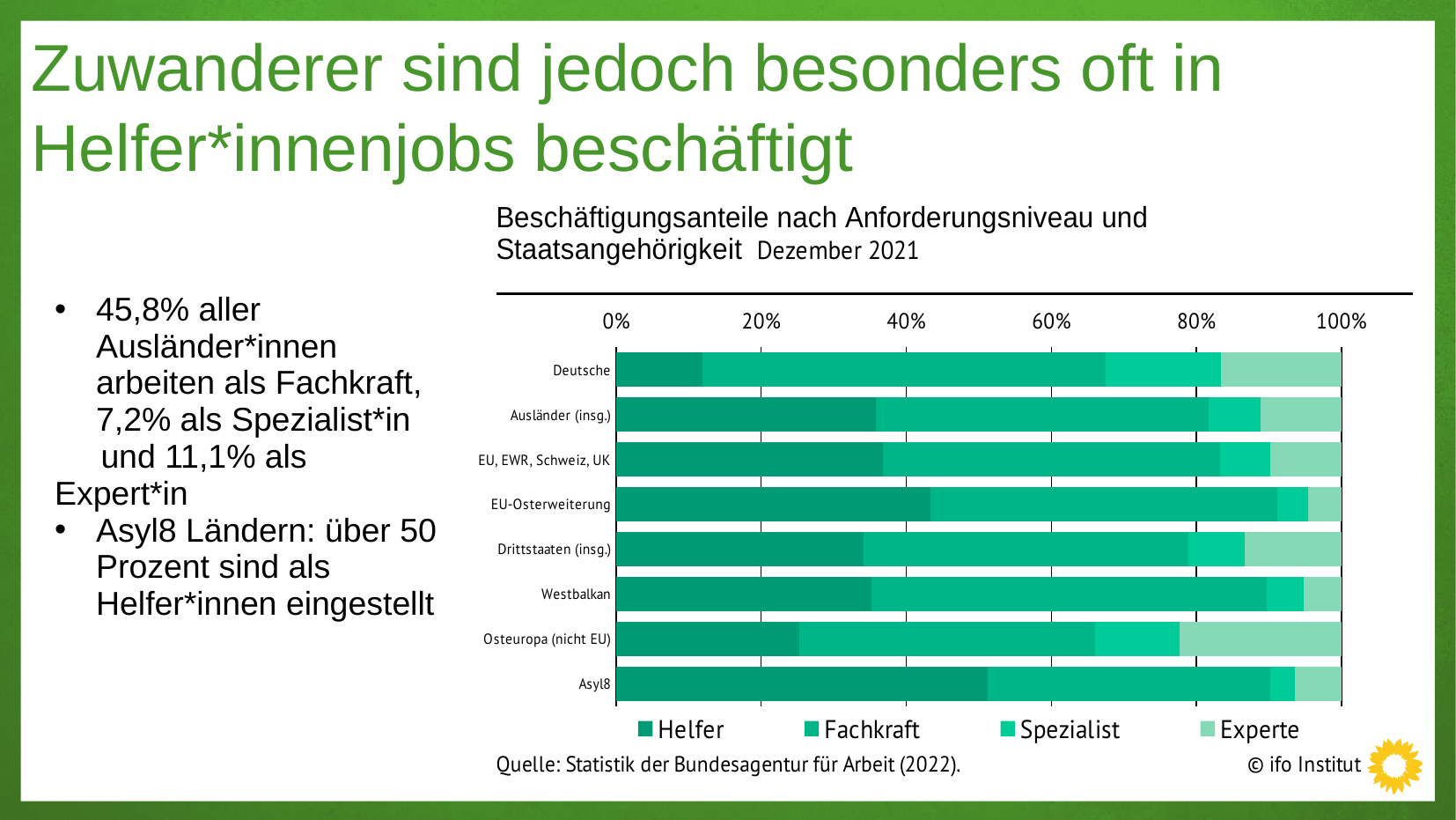

Zuwanderer sind jedoch besonders oft in Helfer*innenjobs beschäftigt

### Chart

| Category | Helfer | Fachkraft | Spezialist | Experte |
|---|---|---|---|---|
| Deutsche | 11.9 | 55.3 | 15.8 | 16.6 |
| Ausländer (insg.) | 35.8 | 45.8 | 7.2 | 11.1 |
| EU, EWR, Schweiz, UK | 36.8 | 46.4 | 6.9 | 9.8 |
| EU-Osterweiterung | 43.3 | 47.9 | 4.2 | 4.6 |
| Drittstaaten (insg.) | 34.0 | 44.7 | 7.8 | 13.3 |
| Westbalkan | 35.2 | 54.4 | 5.1 | 5.2 |
| Osteuropa (nicht EU) | 25.2 | 40.8 | 11.7 | 22.3 |
| Asyl8 | 51.1 | 38.8 | 3.4 | 6.4 |
45,8% aller Ausländer*innen arbeiten als Fachkraft, 7,2% als Spezialist*in
     und 11,1% als Expert*in
Asyl8 Ländern: über 50 Prozent sind als Helfer*innen eingestellt